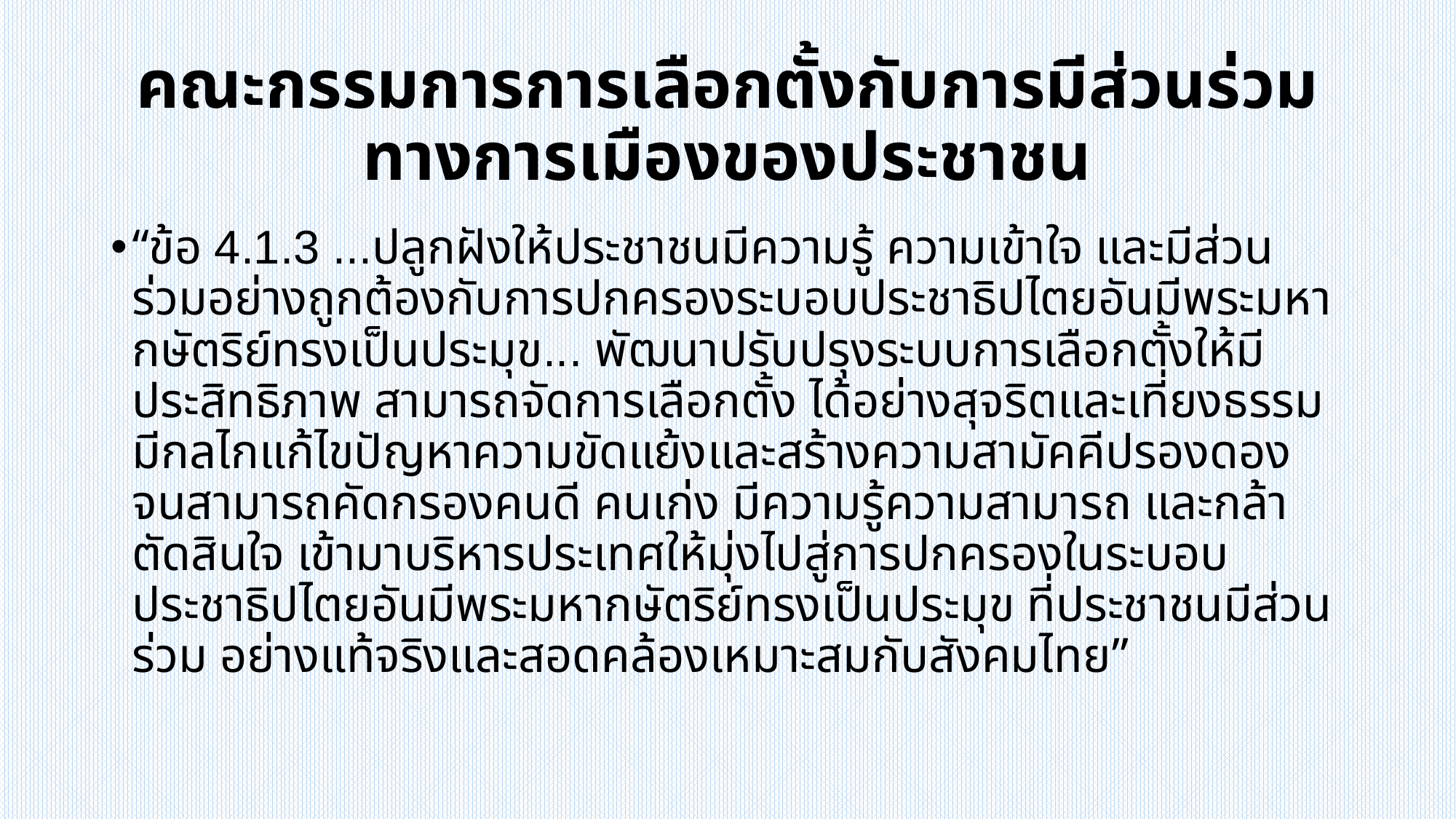

# คณะกรรมการการเลือกตั้งกับการมีส่วนร่วมทางการเมืองของประชาชน
“ข้อ 4.1.3 ...ปลูกฝังให้ประชาชนมีความรู้ ความเข้าใจ และมีส่วนร่วมอย่างถูกต้องกับการปกครองระบอบประชาธิปไตยอันมีพระมหากษัตริย์ทรงเป็นประมุข... พัฒนาปรับปรุงระบบการเลือกตั้งให้มีประสิทธิภาพ สามารถจัดการเลือกตั้ง ได้อย่างสุจริตและเที่ยงธรรม มีกลไกแก้ไขปัญหาความขัดแย้งและสร้างความสามัคคีปรองดอง จนสามารถคัดกรองคนดี คนเก่ง มีความรู้ความสามารถ และกล้าตัดสินใจ เข้ามาบริหารประเทศให้มุ่งไปสู่การปกครองในระบอบประชาธิปไตยอันมีพระมหากษัตริย์ทรงเป็นประมุข ที่ประชาชนมีส่วนร่วม อย่างแท้จริงและสอดคล้องเหมาะสมกับสังคมไทย”